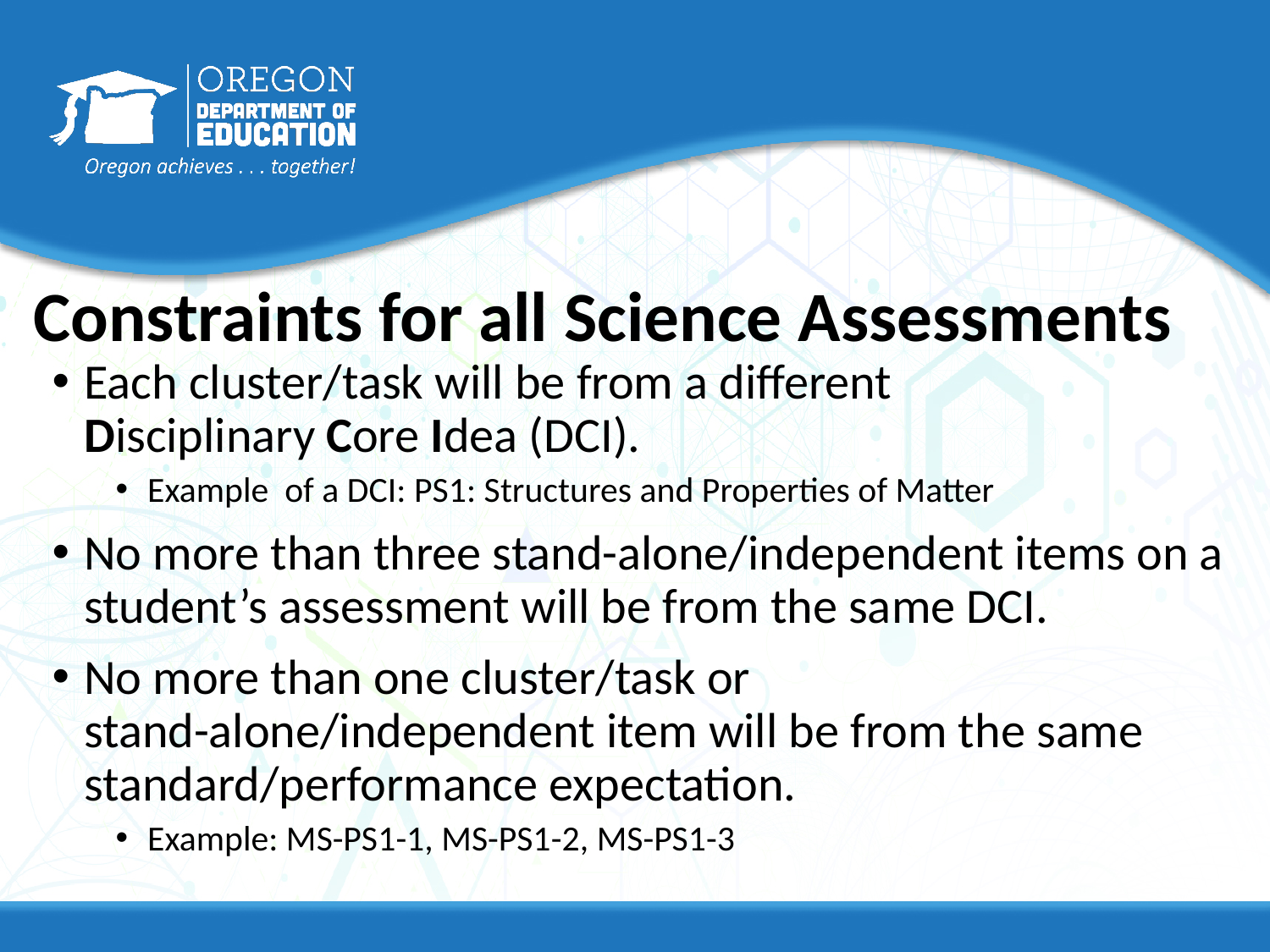

# Constraints for all Science Assessments
Each cluster/task will be from a different
Disciplinary Core Idea (DCI).
Example  of a DCI: PS1: Structures and Properties of Matter
No more than three stand-alone/independent items on a student’s assessment will be from the same DCI.
No more than one cluster/task or stand-alone/independent item will be from the same standard/performance expectation.
Example: MS-PS1-1, MS-PS1-2, MS-PS1-3